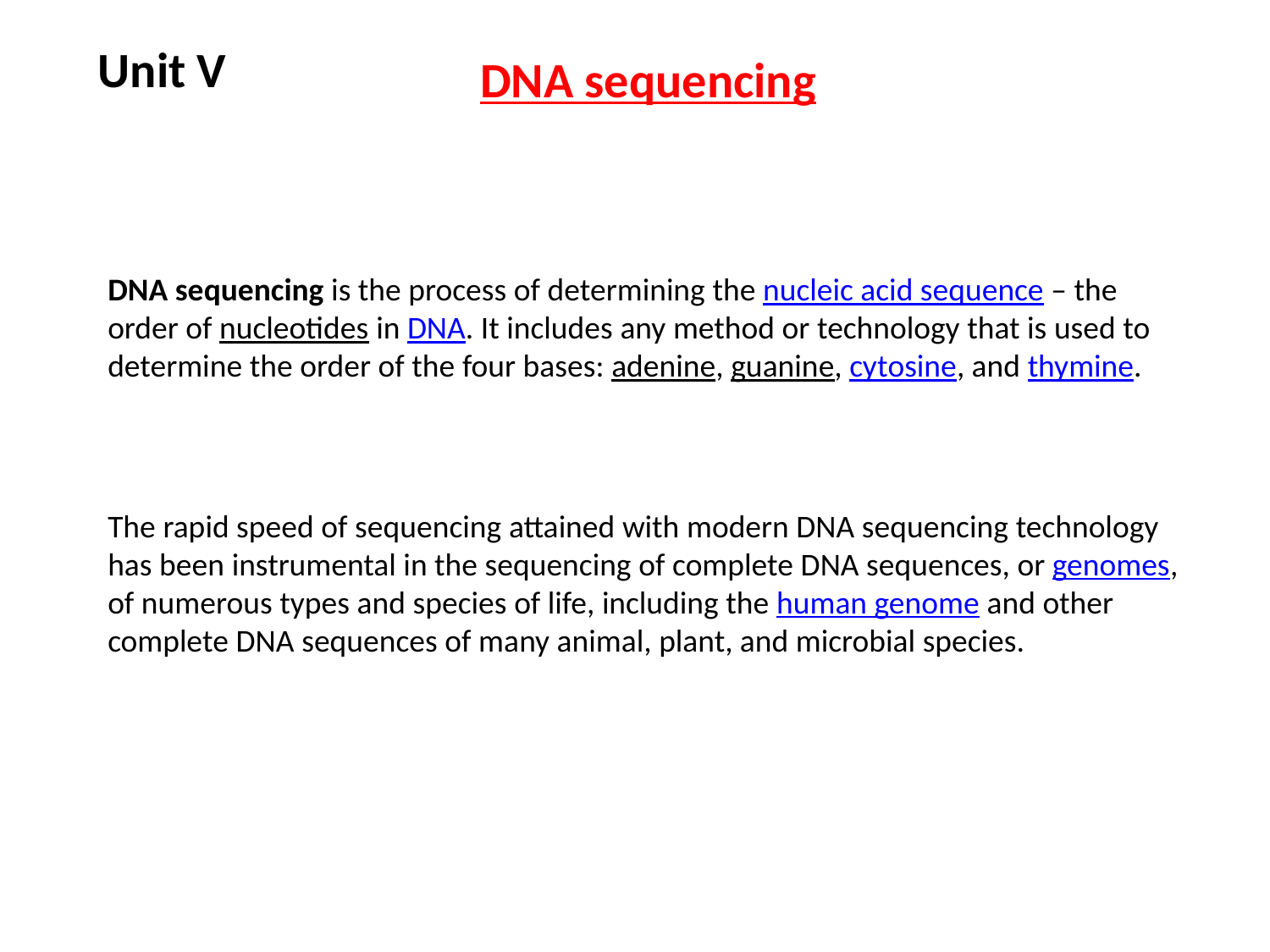

Unit V
DNA sequencing
DNA sequencing is the process of determining the nucleic acid sequence – the order of nucleotides in DNA. It includes any method or technology that is used to determine the order of the four bases: adenine, guanine, cytosine, and thymine.
The rapid speed of sequencing attained with modern DNA sequencing technology has been instrumental in the sequencing of complete DNA sequences, or genomes, of numerous types and species of life, including the human genome and other complete DNA sequences of many animal, plant, and microbial species.